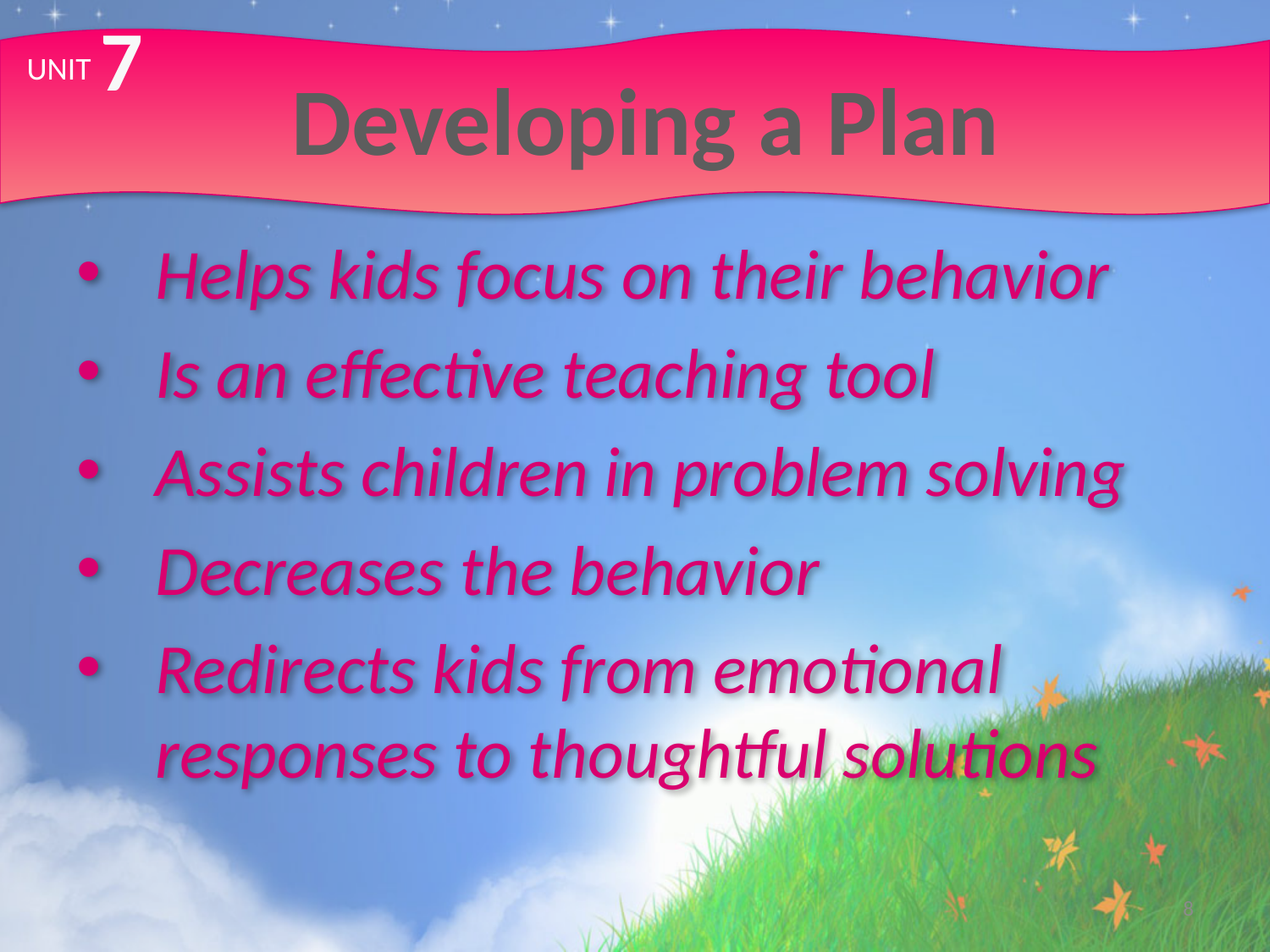

7

# Developing a Plan
UNIT
Helps kids focus on their behavior
Is an effective teaching tool
Assists children in problem solving
Decreases the behavior
Redirects kids from emotional responses to thoughtful solutions
8